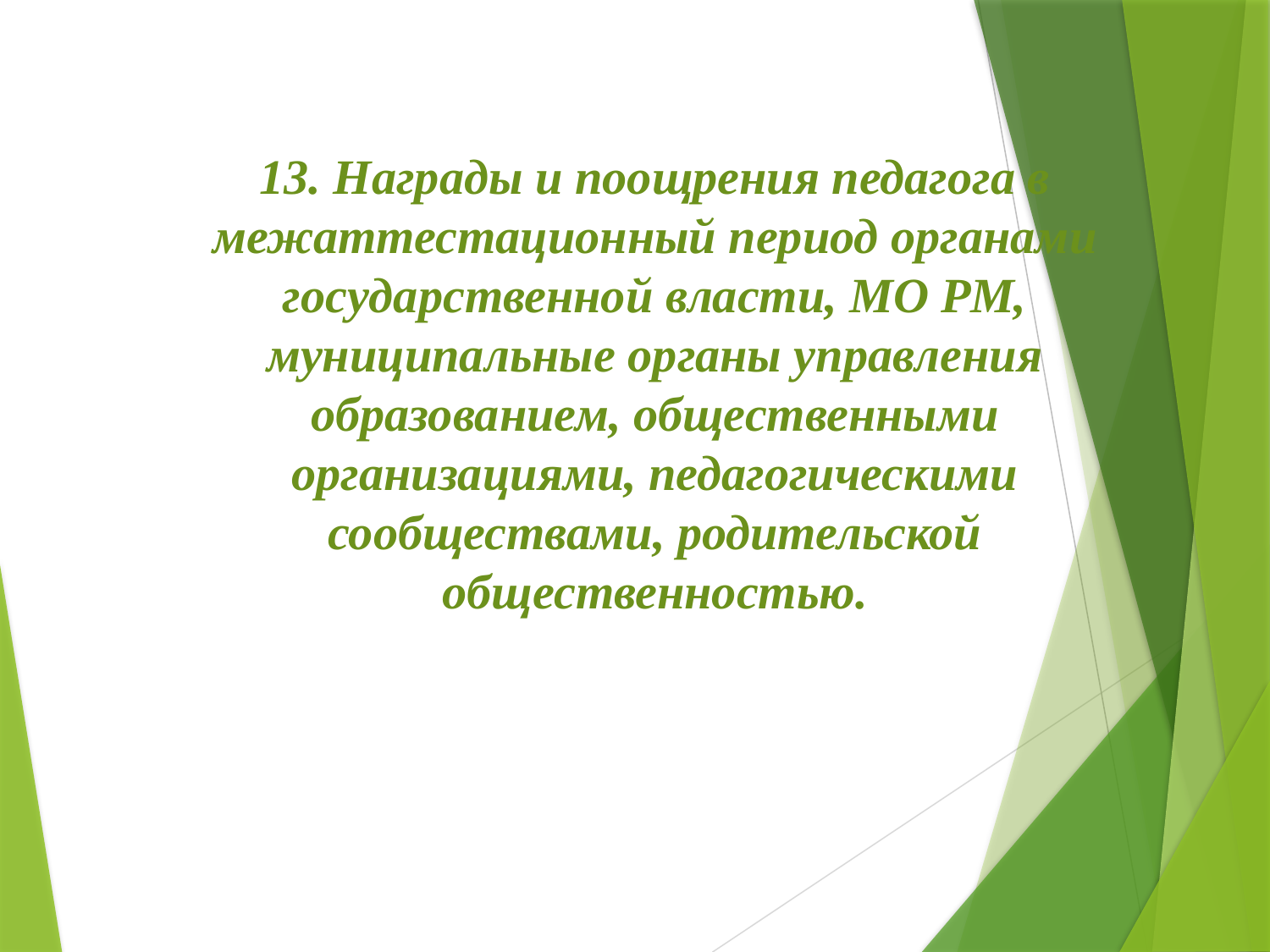

13. Награды и поощрения педагога в межаттестационный период органами государственной власти, МО РМ, муниципальные органы управления образованием, общественными организациями, педагогическими сообществами, родительской общественностью.